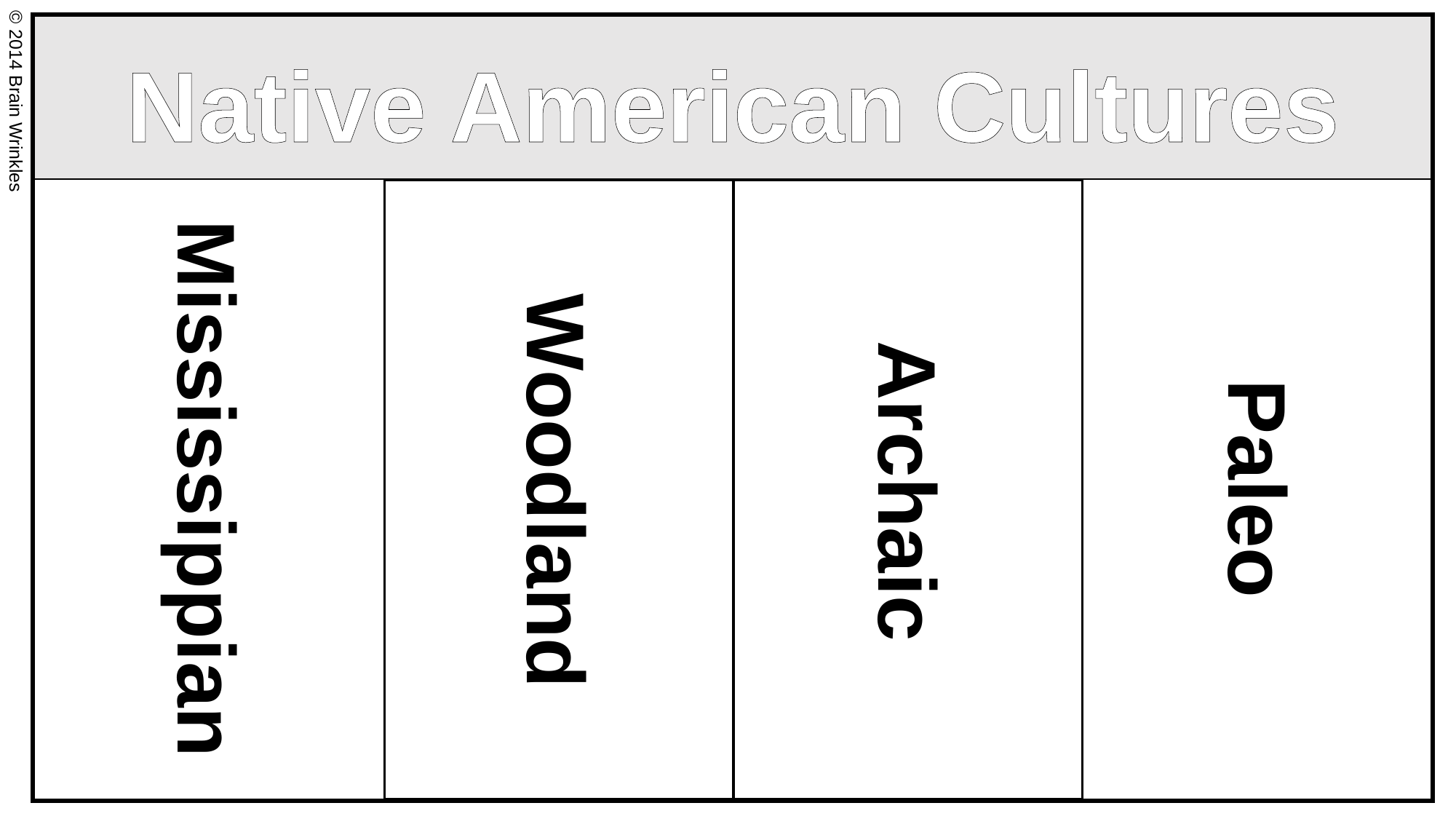

Native American Cultures
© 2014 Brain Wrinkles

Mississippian
Paleo
Woodland
Archaic